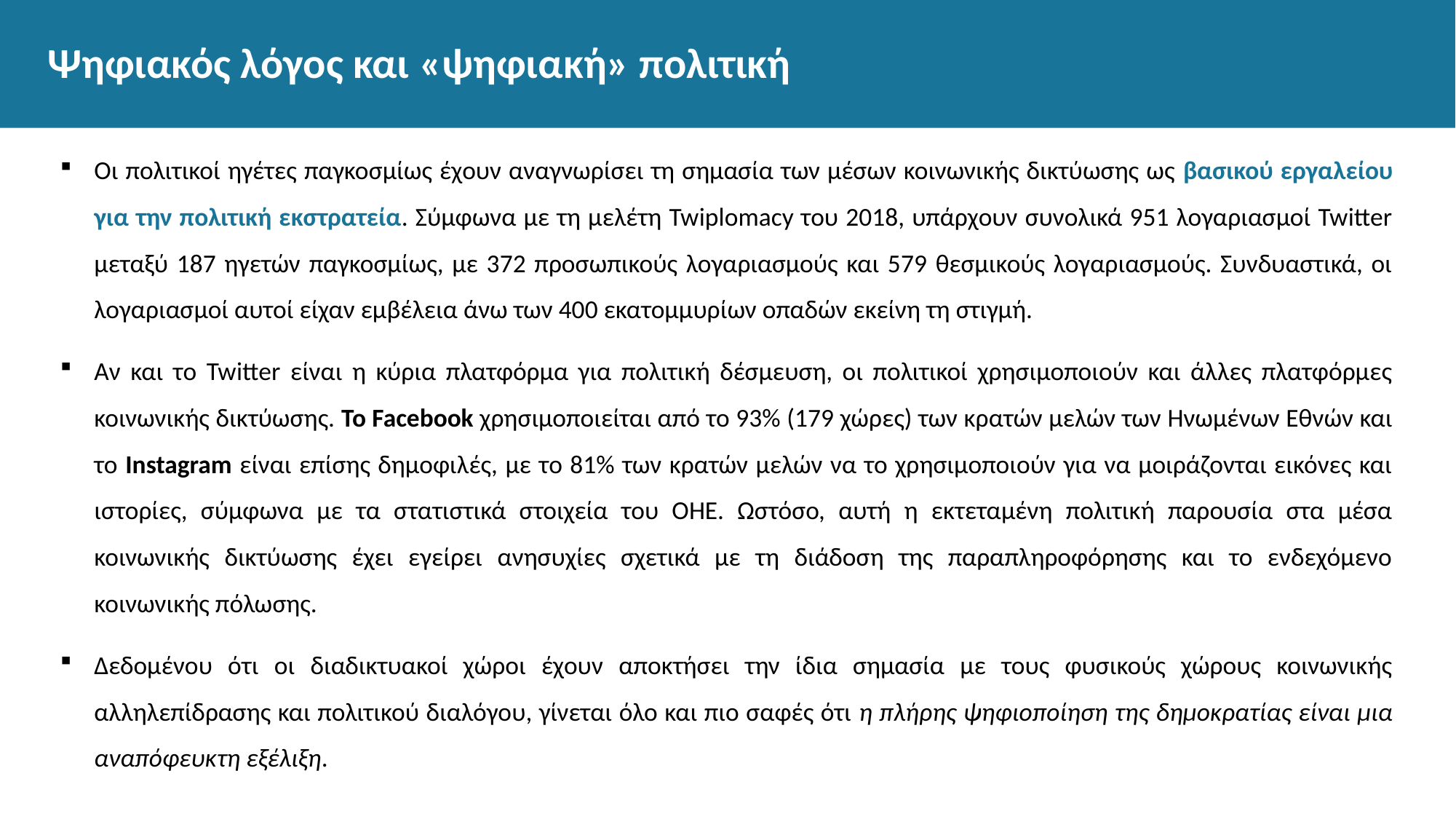

# Ψηφιακός λόγος και «ψηφιακή» πολιτική
Οι πολιτικοί ηγέτες παγκοσμίως έχουν αναγνωρίσει τη σημασία των μέσων κοινωνικής δικτύωσης ως βασικού εργαλείου για την πολιτική εκστρατεία. Σύμφωνα με τη μελέτη Twiplomacy του 2018, υπάρχουν συνολικά 951 λογαριασμοί Twitter μεταξύ 187 ηγετών παγκοσμίως, με 372 προσωπικούς λογαριασμούς και 579 θεσμικούς λογαριασμούς. Συνδυαστικά, οι λογαριασμοί αυτοί είχαν εμβέλεια άνω των 400 εκατομμυρίων οπαδών εκείνη τη στιγμή.
Αν και το Twitter είναι η κύρια πλατφόρμα για πολιτική δέσμευση, οι πολιτικοί χρησιμοποιούν και άλλες πλατφόρμες κοινωνικής δικτύωσης. Το Facebook χρησιμοποιείται από το 93% (179 χώρες) των κρατών μελών των Ηνωμένων Εθνών και το Instagram είναι επίσης δημοφιλές, με το 81% των κρατών μελών να το χρησιμοποιούν για να μοιράζονται εικόνες και ιστορίες, σύμφωνα με τα στατιστικά στοιχεία του ΟΗΕ. Ωστόσο, αυτή η εκτεταμένη πολιτική παρουσία στα μέσα κοινωνικής δικτύωσης έχει εγείρει ανησυχίες σχετικά με τη διάδοση της παραπληροφόρησης και το ενδεχόμενο κοινωνικής πόλωσης.
Δεδομένου ότι οι διαδικτυακοί χώροι έχουν αποκτήσει την ίδια σημασία με τους φυσικούς χώρους κοινωνικής αλληλεπίδρασης και πολιτικού διαλόγου, γίνεται όλο και πιο σαφές ότι η πλήρης ψηφιοποίηση της δημοκρατίας είναι μια αναπόφευκτη εξέλιξη.